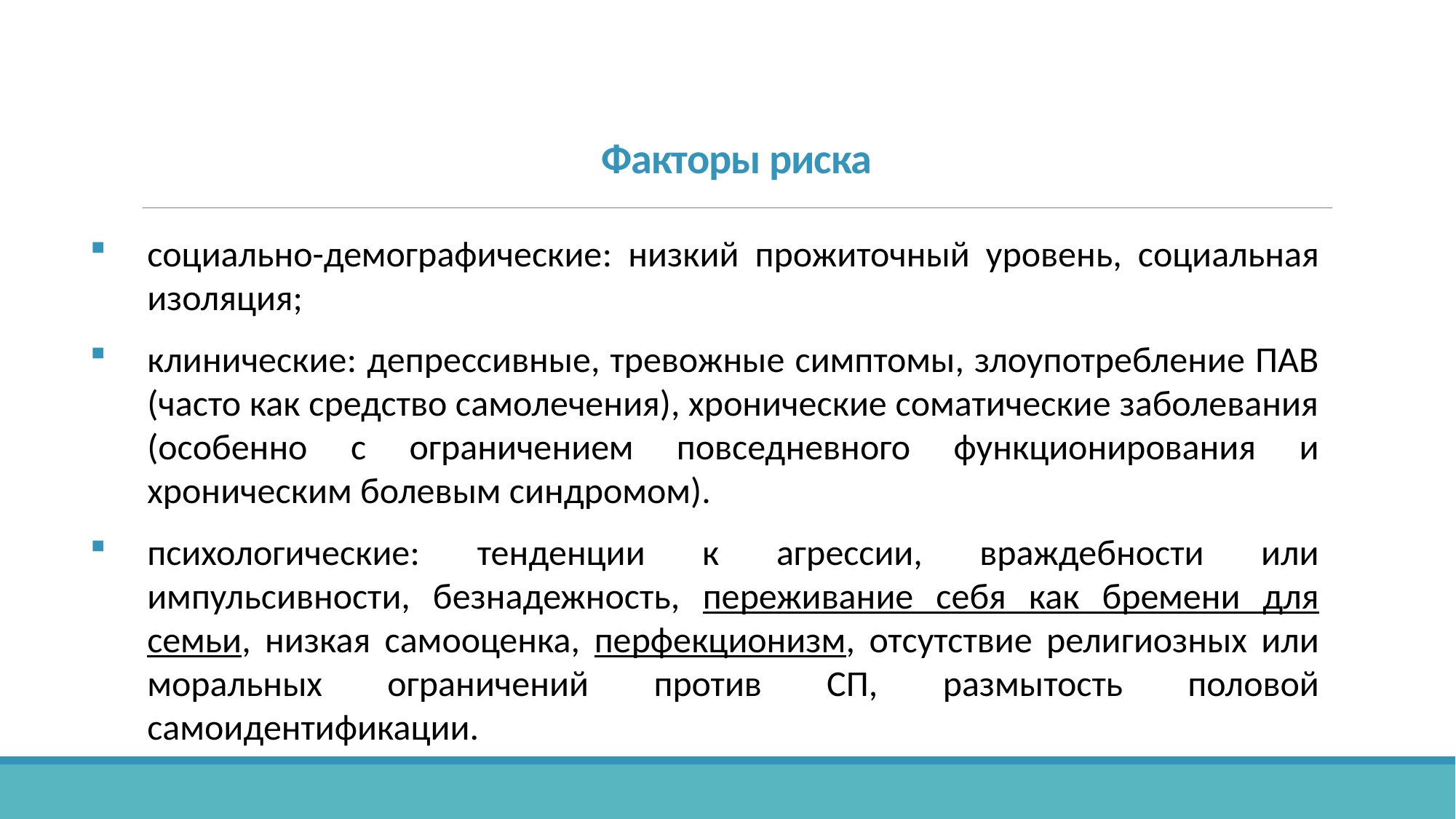

# Факторы риска
социально-демографические: низкий прожиточный уровень, социальная изоляция;
клинические: депрессивные, тревожные симптомы, злоупотребление ПАВ (часто как средство самолечения), хронические соматические заболевания (особенно с ограничением повседневного функционирования и хроническим болевым синдромом).
психологические: тенденции к агрессии, враждебности или импульсивности, безнадежность, переживание себя как бремени для семьи, низкая самооценка, перфекционизм, отсутствие религиозных или моральных ограничений против СП, размытость половой самоидентификации.